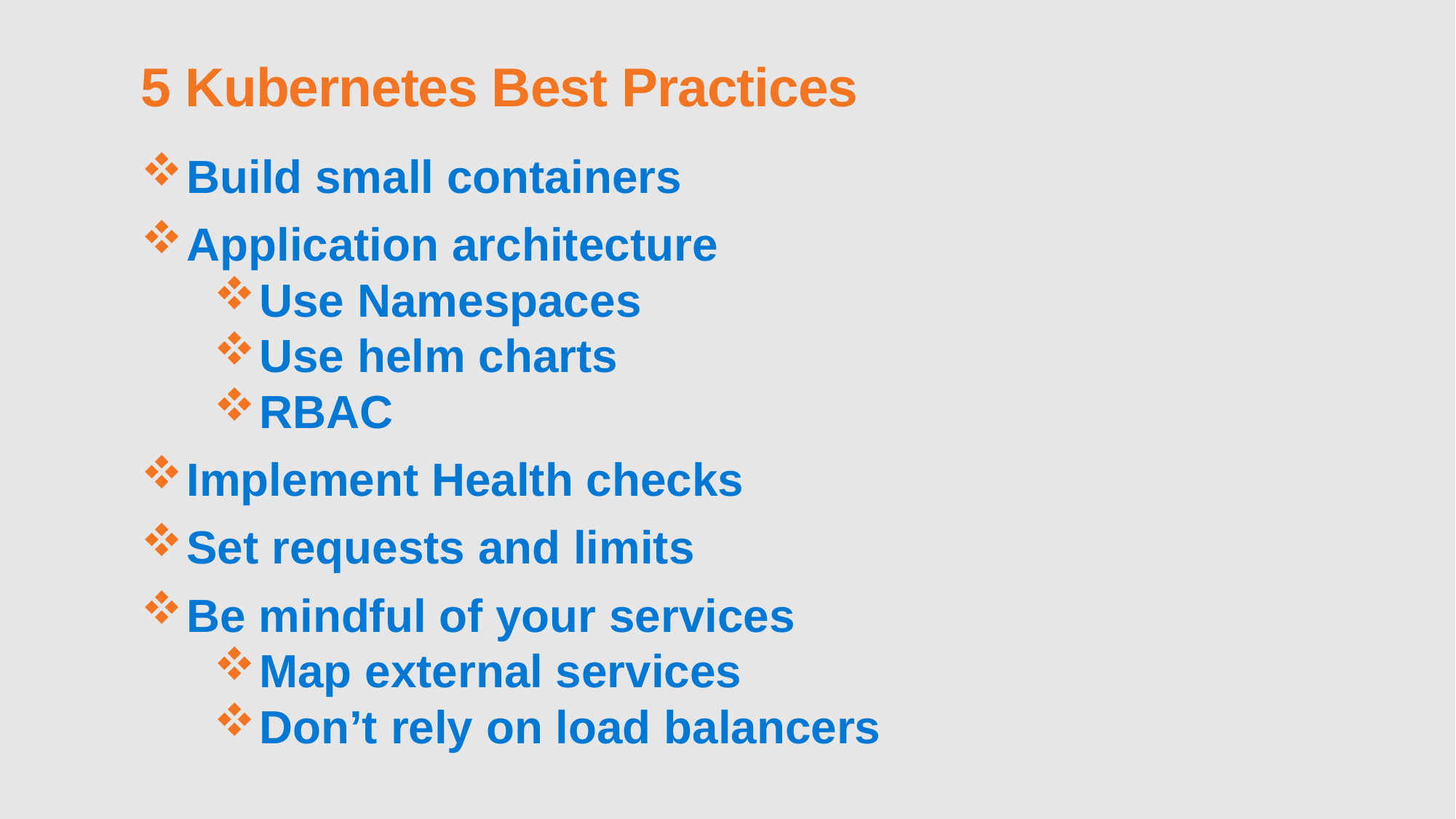

# 5 Kubernetes Best Practices
Build small containers
Application architecture
Use Namespaces
Use helm charts
RBAC
Implement Health checks
Set requests and limits
Be mindful of your services
Map external services
Don’t rely on load balancers